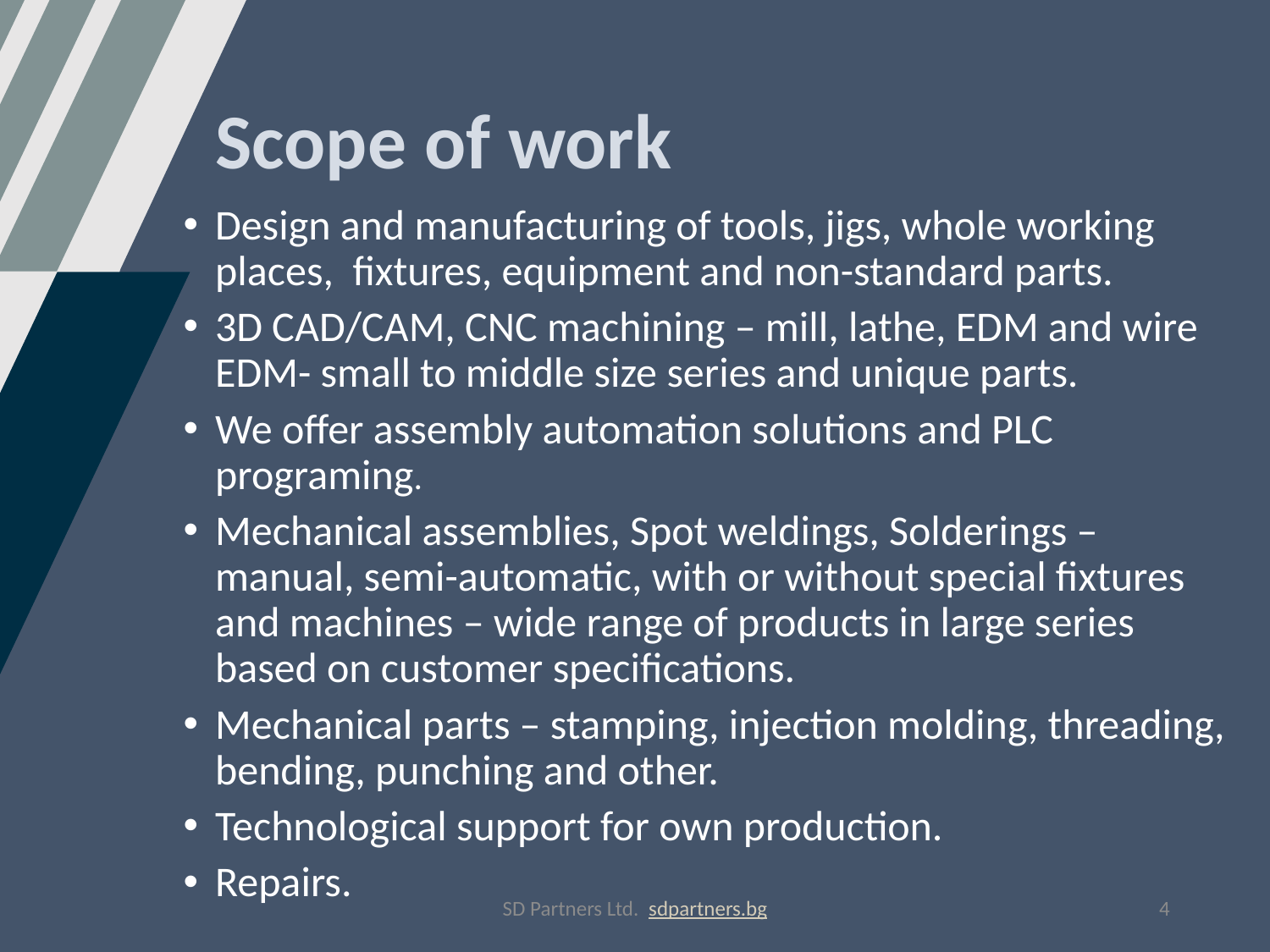

# Scope of work
Design and manufacturing of tools, jigs, whole working places,  fixtures, equipment and non-standard parts.
3D CAD/CAM, CNC machining – mill, lathe, EDM and wire EDM- small to middle size series and unique parts.
We offer assembly automation solutions and PLC programing.
Mechanical assemblies, Spot weldings, Solderings – manual, semi-automatic, with or without special fixtures and machines – wide range of products in large series based on customer specifications.
Mechanical parts – stamping, injection molding, threading, bending, punching and other.
Technological support for own production.
Repairs.
SD Partners Ltd.  sdpartners.bg
4